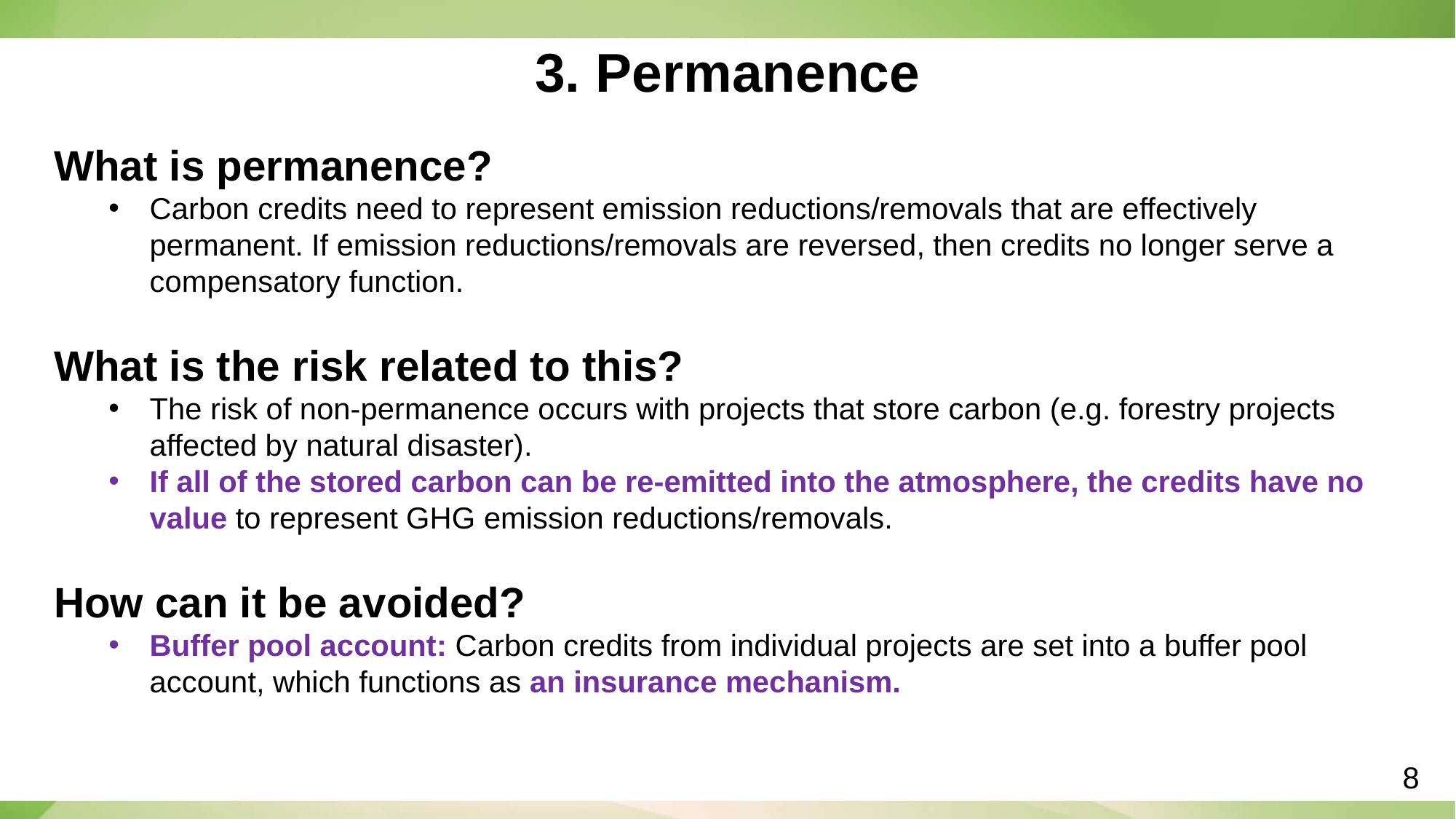

# 3. Permanence
What is permanence?
Carbon credits need to represent emission reductions/removals that are effectively permanent. If emission reductions/removals are reversed, then credits no longer serve a compensatory function.

What is the risk related to this?
The risk of non-permanence occurs with projects that store carbon (e.g. forestry projects affected by natural disaster).
If all of the stored carbon can be re-emitted into the atmosphere, the credits have no value to represent GHG emission reductions/removals.

How can it be avoided?
Buffer pool account: Carbon credits from individual projects are set into a buffer pool account, which functions as an insurance mechanism.